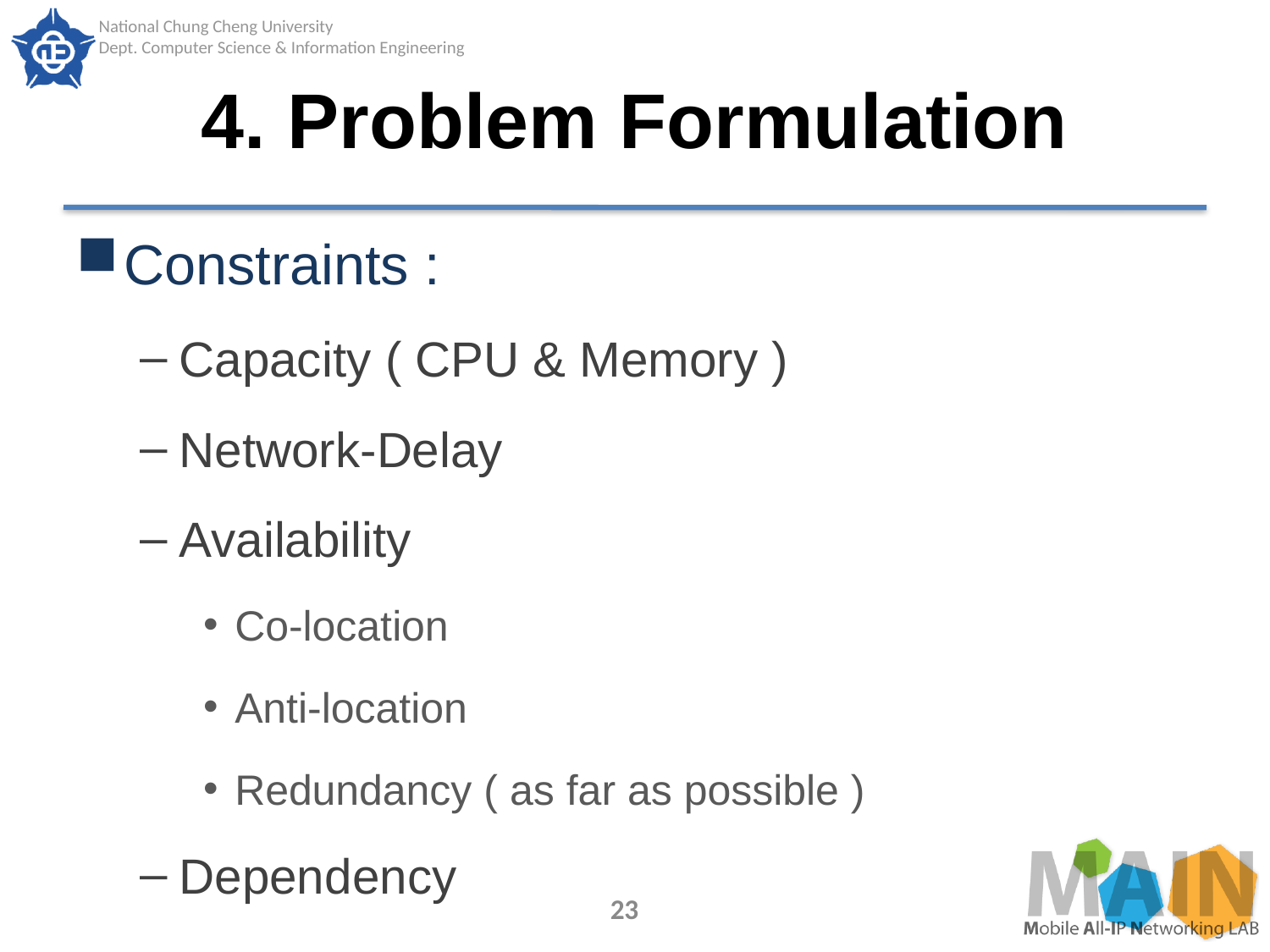

# 4. Problem Formulation
Constraints :
Capacity ( CPU & Memory )
Network-Delay
Availability
Co-location
Anti-location
Redundancy ( as far as possible )
Dependency
23